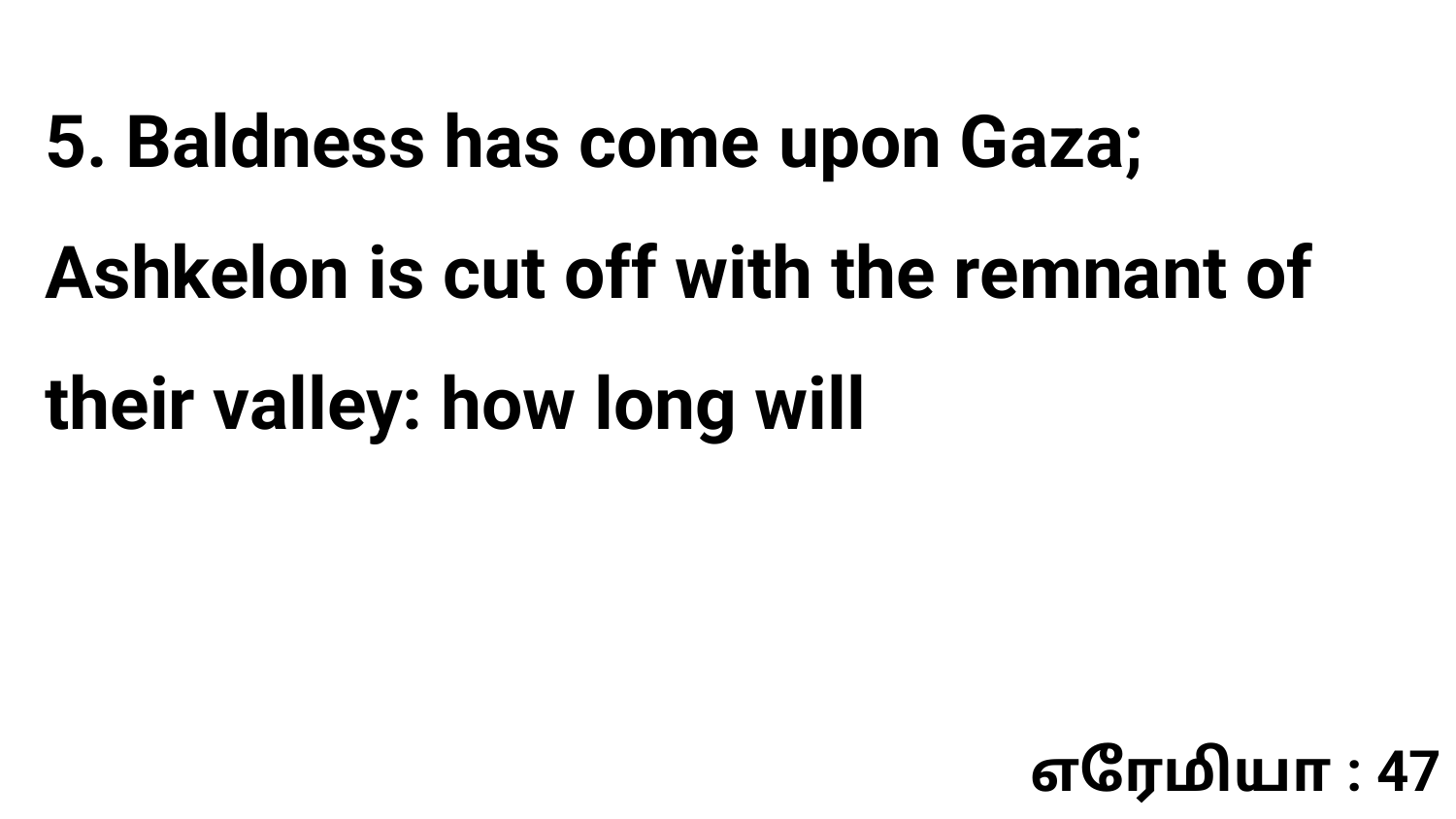

5. Baldness has come upon Gaza; Ashkelon is cut off with the remnant of their valley: how long will
எரேமியா : 47